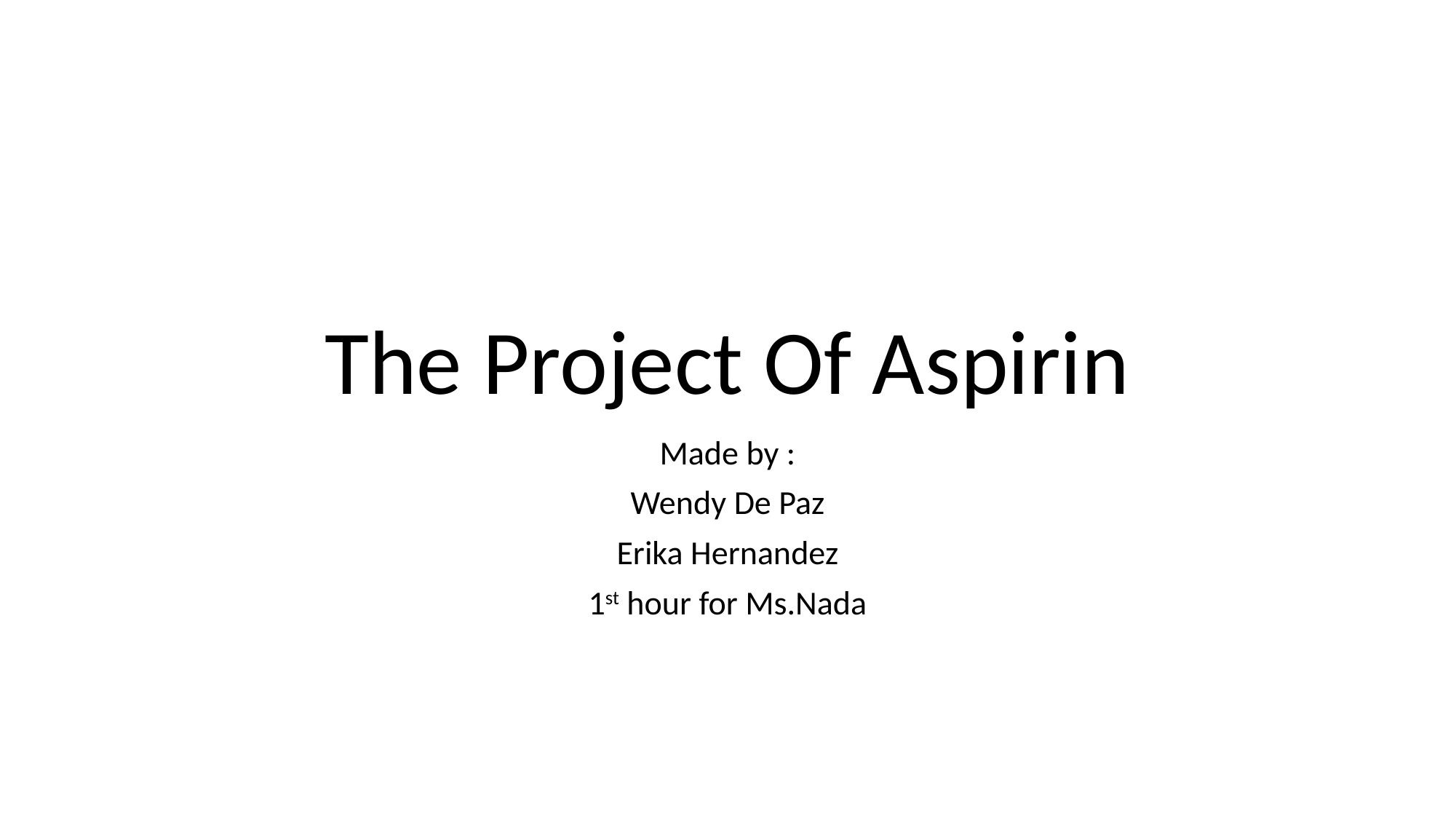

# The Project Of Aspirin
Made by :
Wendy De Paz
Erika Hernandez
1st hour for Ms.Nada